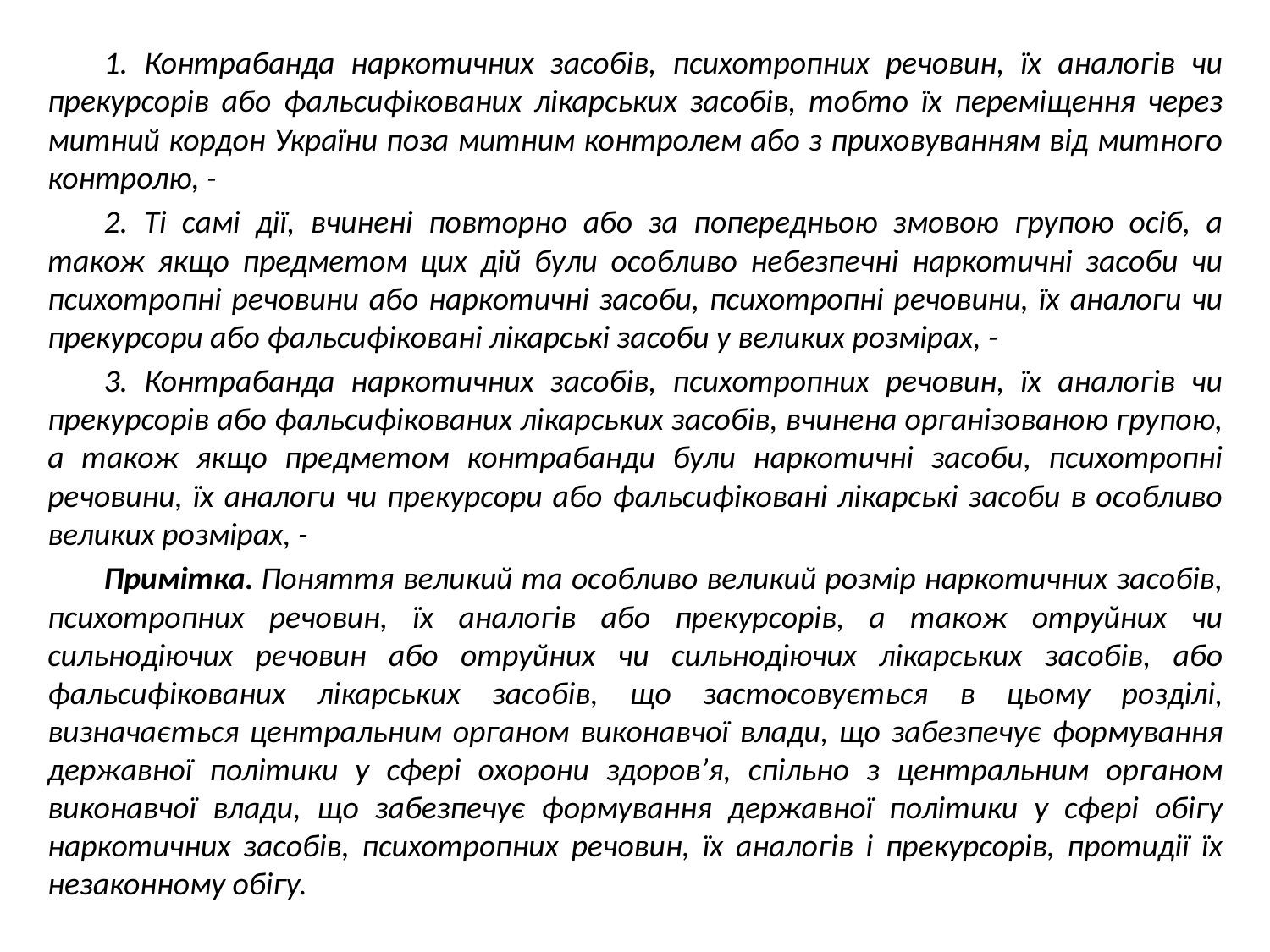

1. Контрабанда наркотичних засобів, психотропних речовин, їх аналогів чи прекурсорів або фальсифікованих лікарських засобів, тобто їх переміщення через митний кордон України поза митним контролем або з приховуванням від митного контролю, -
2. Ті самі дії, вчинені повторно або за попередньою змовою групою осіб, а також якщо предметом цих дій були особливо небезпечні наркотичні засоби чи психотропні речовини або наркотичні засоби, психотропні речовини, їх аналоги чи прекурсори або фальсифіковані лікарські засоби у великих розмірах, -
3. Контрабанда наркотичних засобів, психотропних речовин, їх аналогів чи прекурсорів або фальсифікованих лікарських засобів, вчинена організованою групою, а також якщо предметом контрабанди були наркотичні засоби, психотропні речовини, їх аналоги чи прекурсори або фальсифіковані лікарські засоби в особливо великих розмірах, -
Примітка. Поняття великий та особливо великий розмір наркотичних засобів, психотропних речовин, їх аналогів або прекурсорів, а також отруйних чи сильнодіючих речовин або отруйних чи сильнодіючих лікарських засобів, або фальсифікованих лікарських засобів, що застосовується в цьому розділі, визначається центральним органом виконавчої влади, що забезпечує формування державної політики у сфері охорони здоров’я, спільно з центральним органом виконавчої влади, що забезпечує формування державної політики у сфері обігу наркотичних засобів, психотропних речовин, їх аналогів і прекурсорів, протидії їх незаконному обігу.